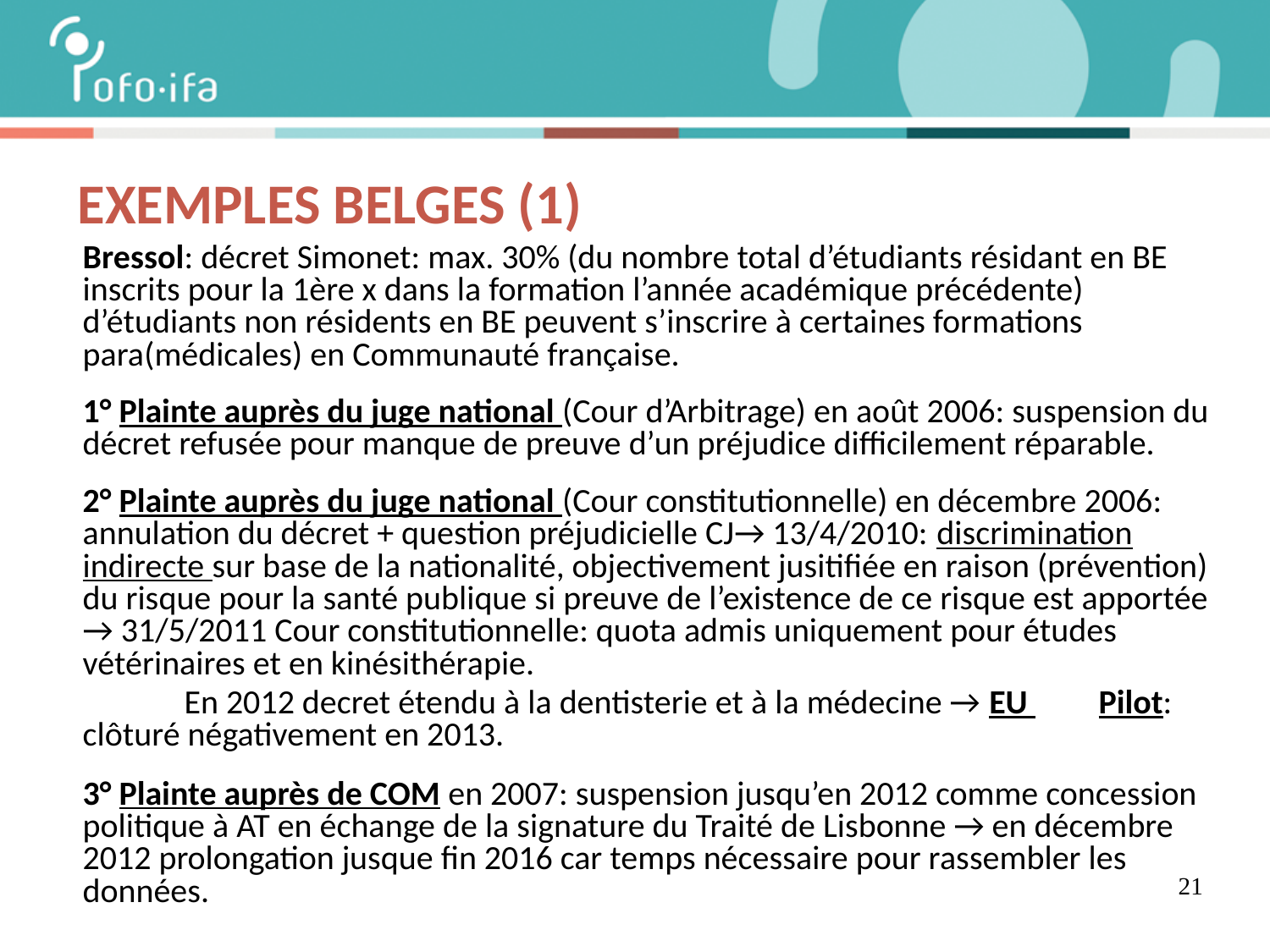

EXEMPLES BELGES (1)
Bressol: décret Simonet: max. 30% (du nombre total d’étudiants résidant en BE inscrits pour la 1ère x dans la formation l’année académique précédente) d’étudiants non résidents en BE peuvent s’inscrire à certaines formations para(médicales) en Communauté française.

1° Plainte auprès du juge national (Cour d’Arbitrage) en août 2006: suspension du décret refusée pour manque de preuve d’un préjudice difficilement réparable.

2° Plainte auprès du juge national (Cour constitutionnelle) en décembre 2006: annulation du décret + question préjudicielle CJ→ 13/4/2010: discrimination indirecte sur base de la nationalité, objectivement jusitifiée en raison (prévention) du risque pour la santé publique si preuve de l’existence de ce risque est apportée → 31/5/2011 Cour constitutionnelle: quota admis uniquement pour études vétérinaires et en kinésithérapie.
	En 2012 decret étendu à la dentisterie et à la médecine → EU 	Pilot: clôturé négativement en 2013.

3° Plainte auprès de COM en 2007: suspension jusqu’en 2012 comme concession politique à AT en échange de la signature du Traité de Lisbonne → en décembre 2012 prolongation jusque fin 2016 car temps nécessaire pour rassembler les données.

 21